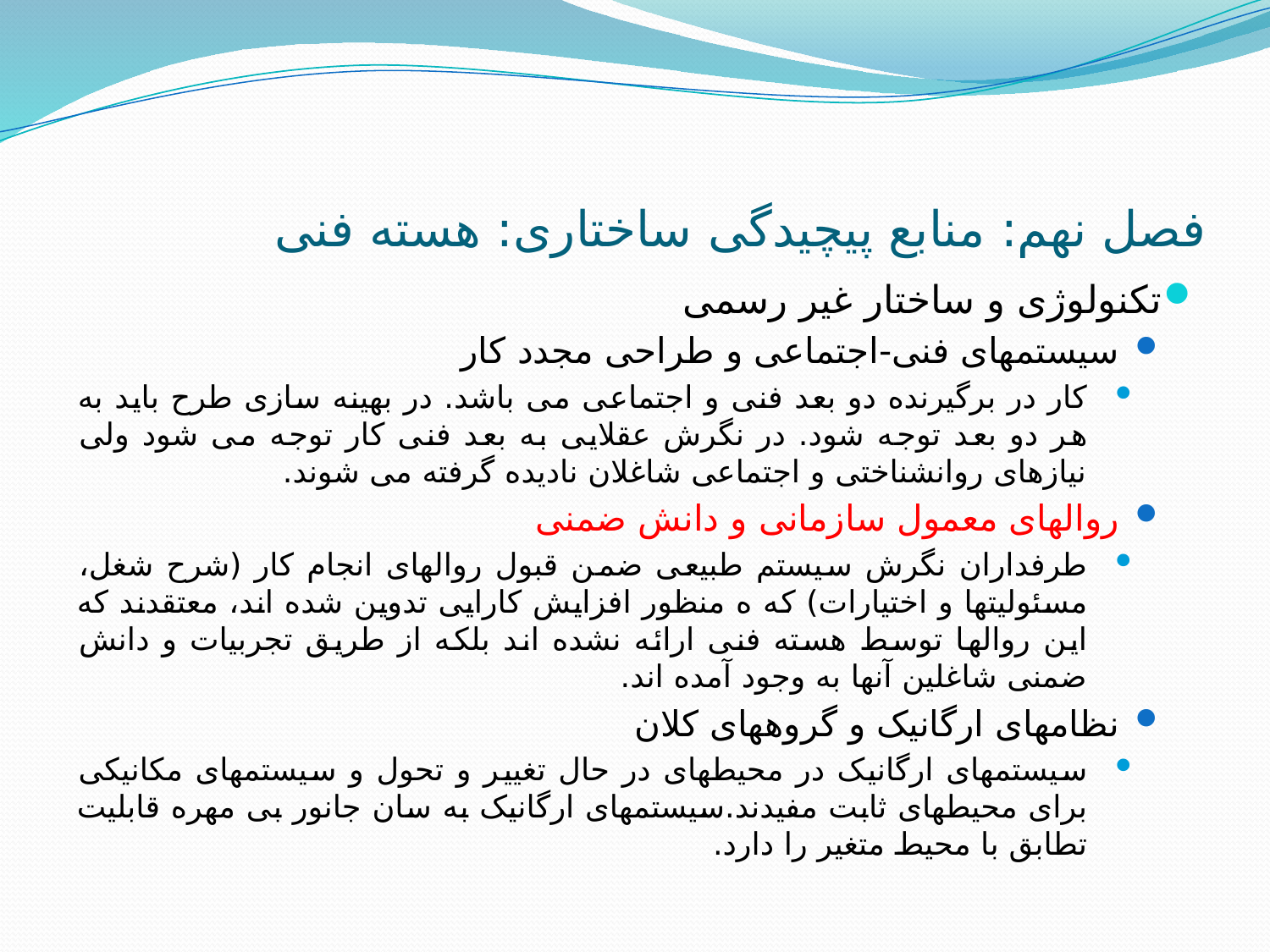

# فصل نهم: منابع پیچیدگی ساختاری: هسته فنی
تکنولوژی و ساختار غیر رسمی
سیستمهای فنی-اجتماعی و طراحی مجدد کار
کار در برگیرنده دو بعد فنی و اجتماعی می باشد. در بهینه سازی طرح باید به هر دو بعد توجه شود. در نگرش عقلایی به بعد فنی کار توجه می شود ولی نیازهای روانشناختی و اجتماعی شاغلان نادیده گرفته می شوند.
روالهای معمول سازمانی و دانش ضمنی
طرفداران نگرش سیستم طبیعی ضمن قبول روالهای انجام کار (شرح شغل، مسئولیتها و اختیارات) که ه منظور افزایش کارایی تدوین شده اند، معتقدند که این روالها توسط هسته فنی ارائه نشده اند بلکه از طریق تجربیات و دانش ضمنی شاغلین آنها به وجود آمده اند.
نظامهای ارگانیک و گروههای کلان
سیستمهای ارگانیک در محیطهای در حال تغییر و تحول و سیستمهای مکانیکی برای محیطهای ثابت مفیدند.سیستمهای ارگانیک به سان جانور بی مهره قابلیت تطابق با محیط متغیر را دارد.